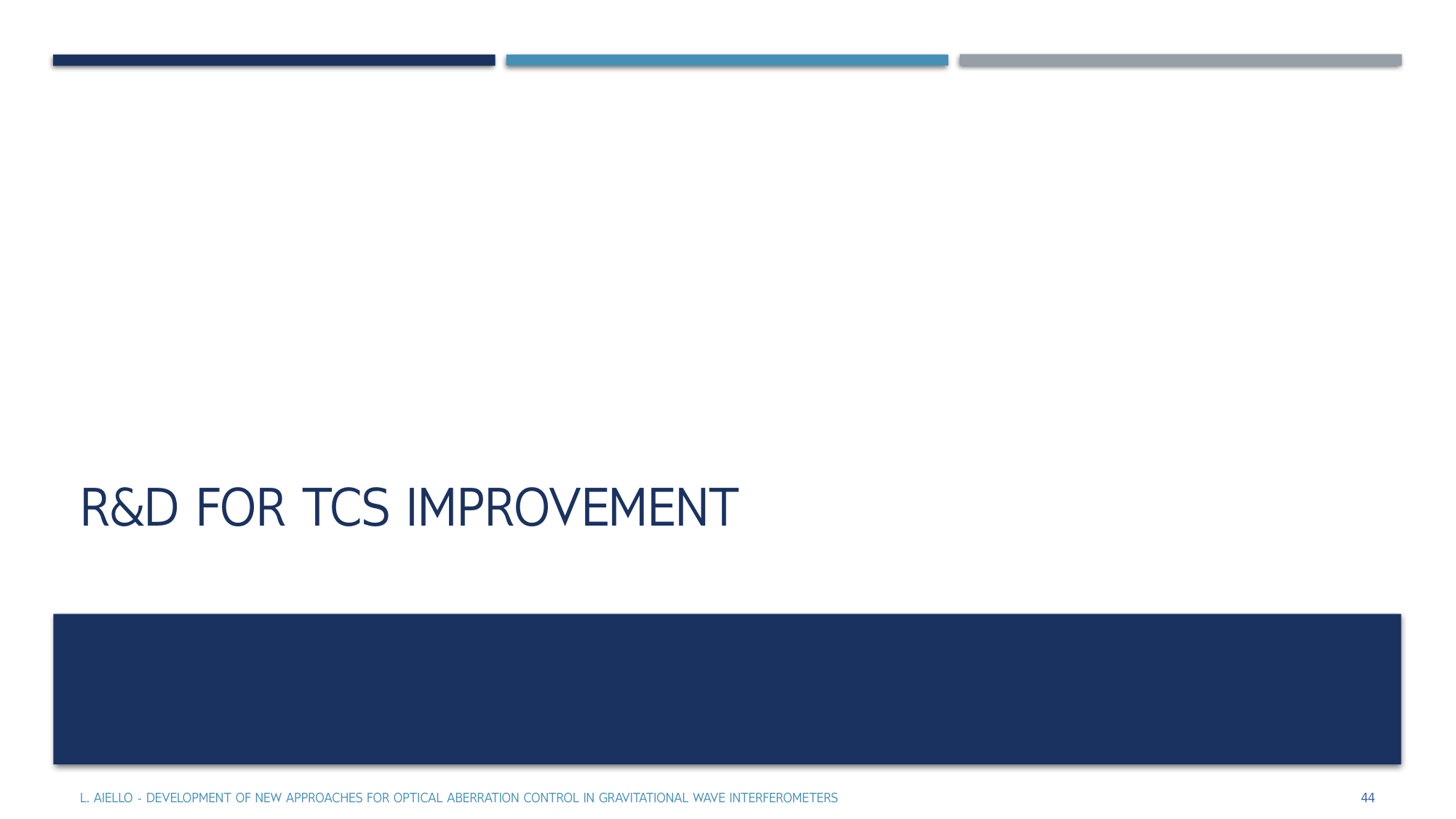

# R&D for TCS improvement

44
L. Aiello - Development of new approaches for optical aberration control in gravitational wave interferometers